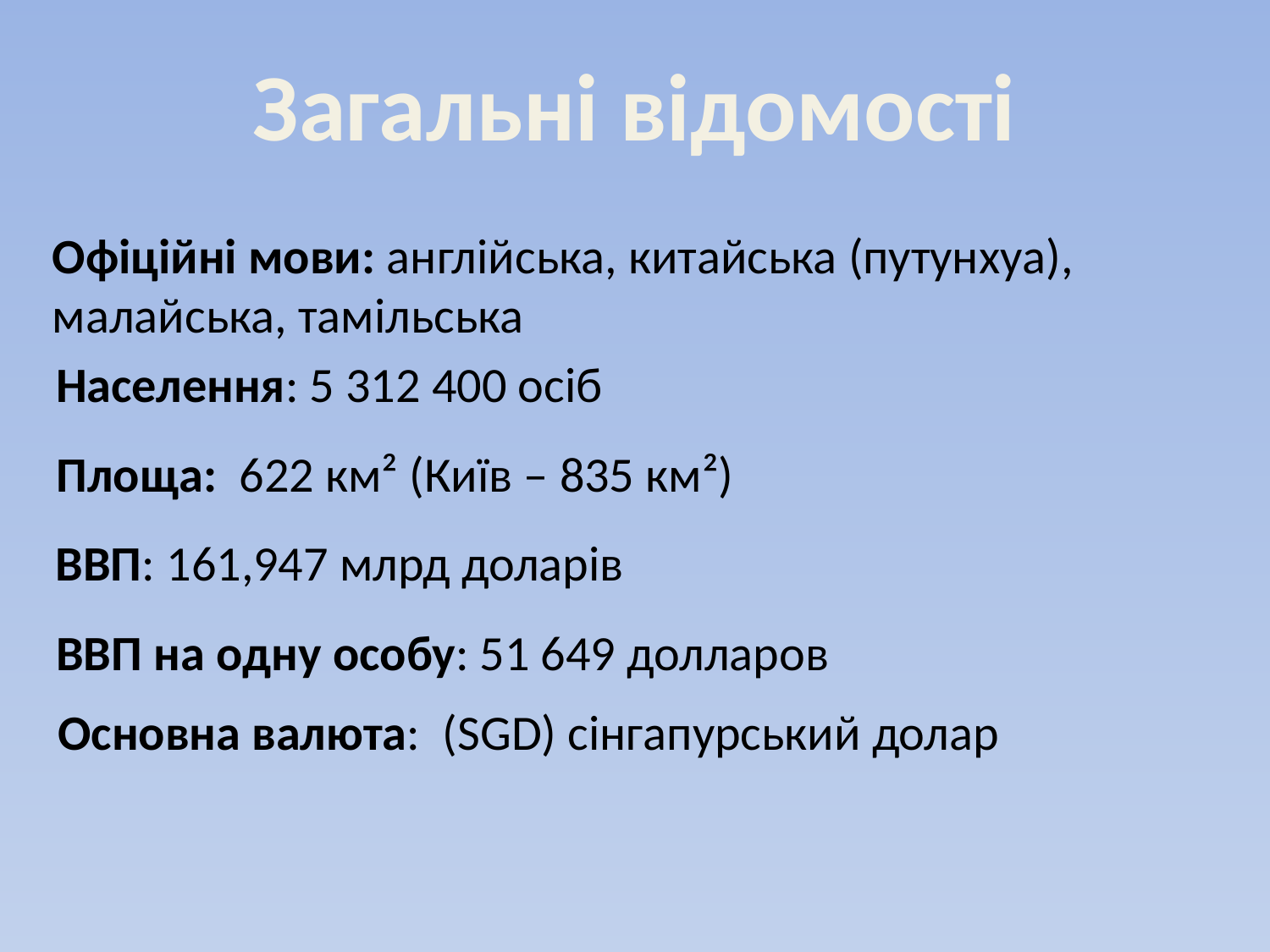

# Загальні відомості
Офіційні мови: англійська, китайська (путунхуа), малайська, тамільська
Населення: 5 312 400 осіб

Площа:  622 км² (Київ – 835 км²)
ВВП: 161,947 млрд доларів
ВВП на одну особу: 51 649 долларов
Основна валюта:  (SGD) сінгапурський долар